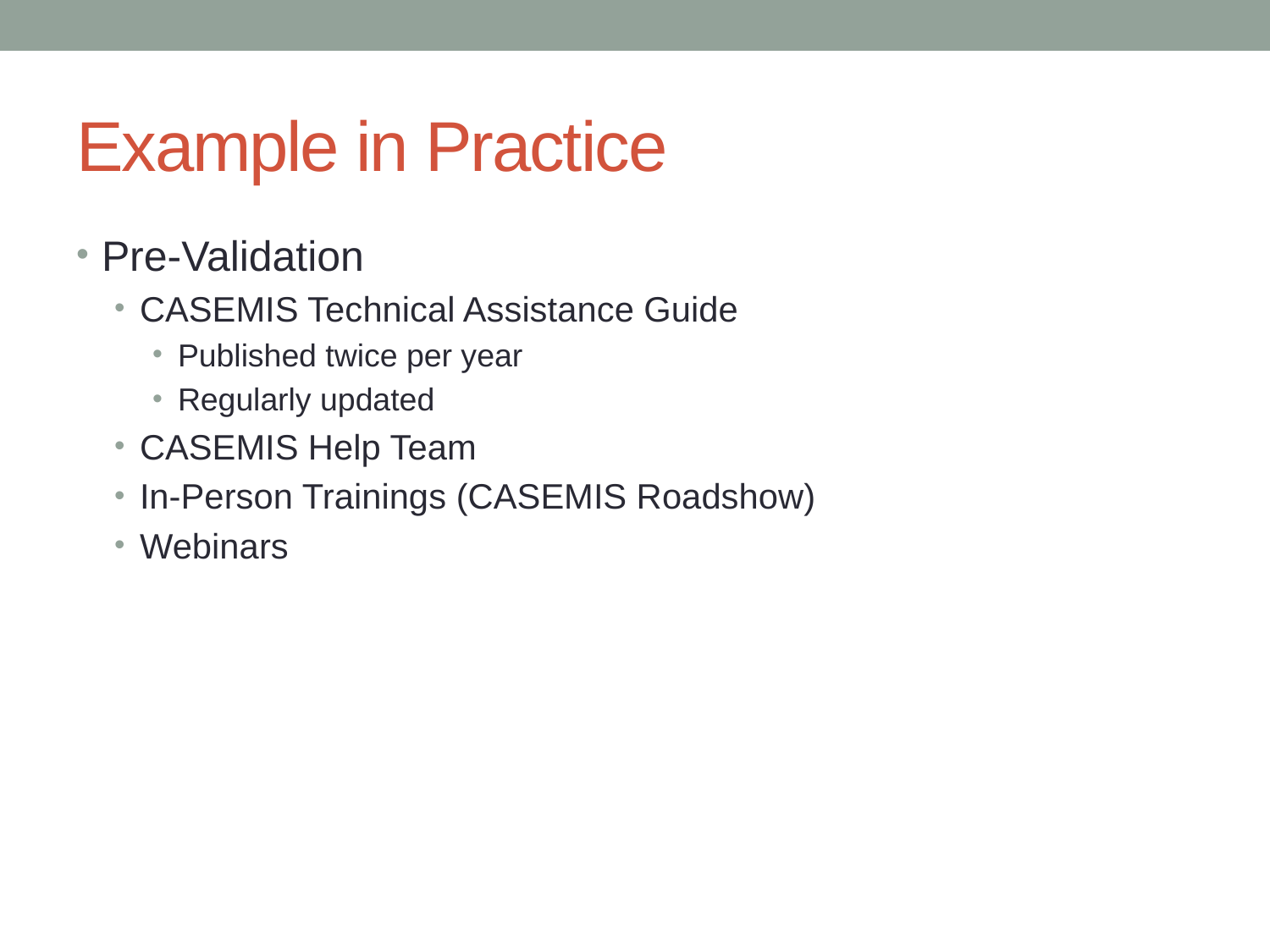

# Example in Practice
Pre-Validation
CASEMIS Technical Assistance Guide
Published twice per year
Regularly updated
CASEMIS Help Team
In-Person Trainings (CASEMIS Roadshow)
Webinars